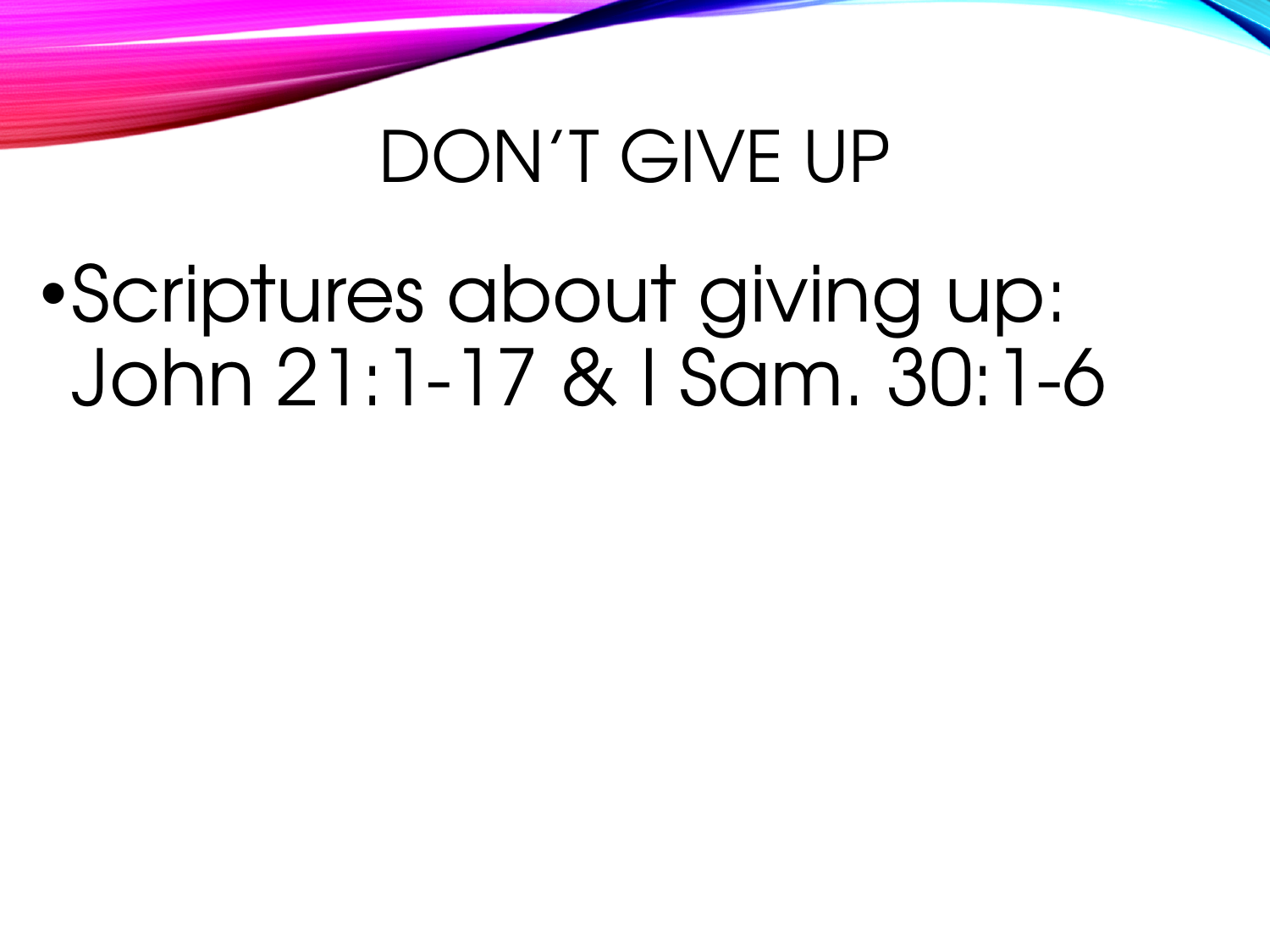

# Don’t Give Up
Scriptures about giving up: John 21:1-17 & I Sam. 30:1-6